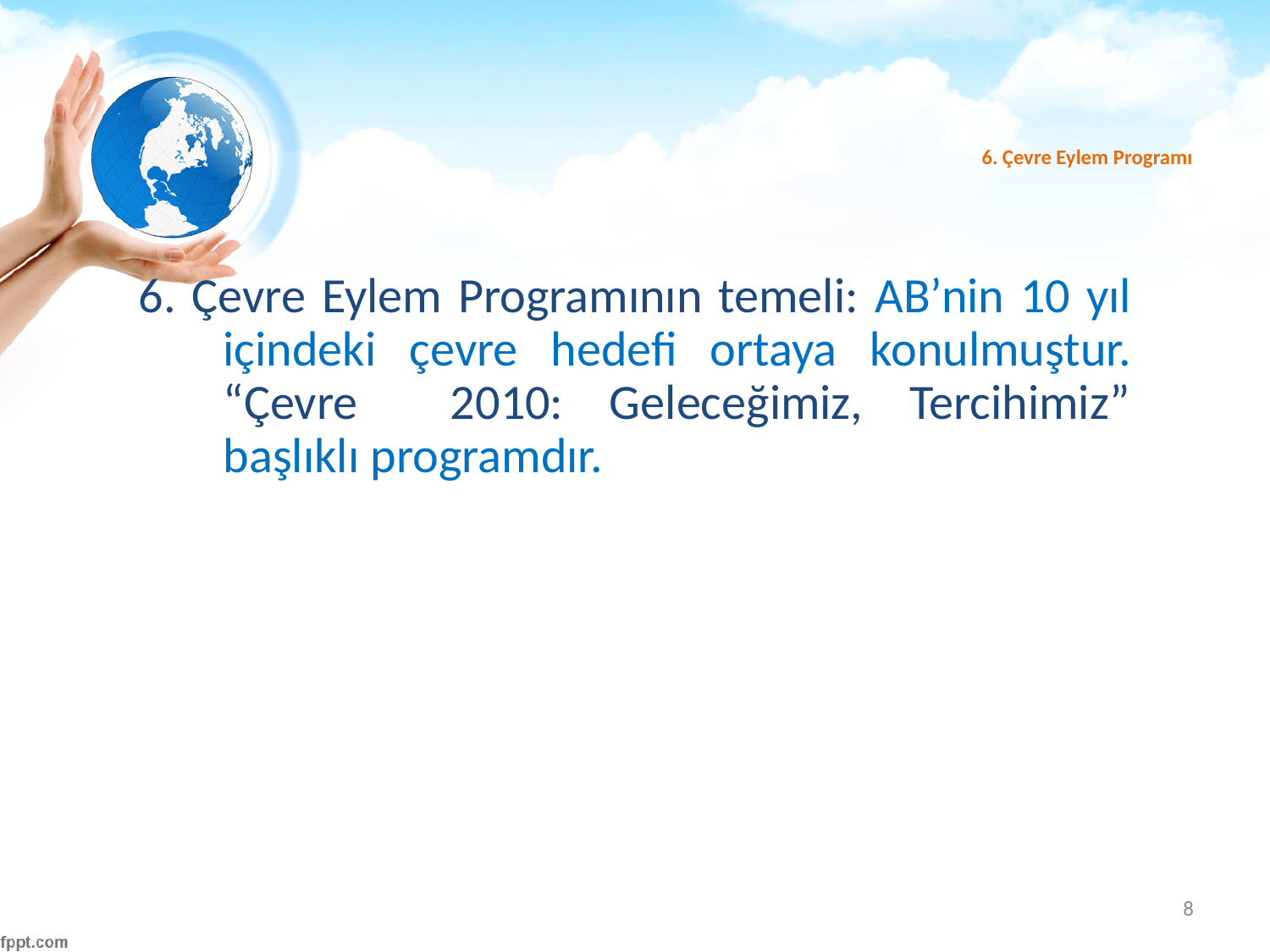

# 6. Çevre Eylem Programı
6. Çevre Eylem Programının temeli: AB’nin 10 yıl içindeki çevre hedefi ortaya konulmuştur. “Çevre  2010: Geleceğimiz, Tercihimiz” başlıklı programdır.

8